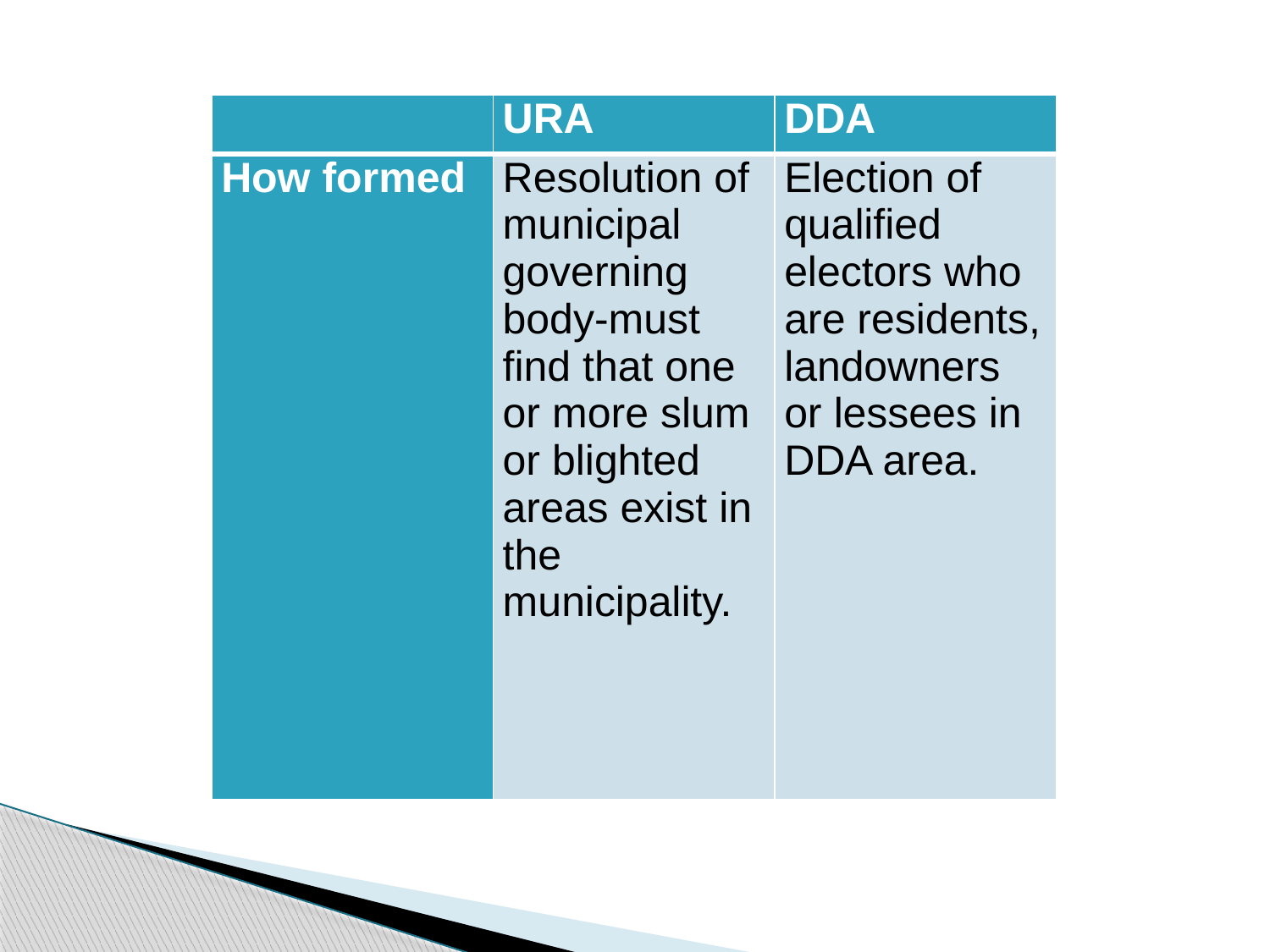

|  | URA | DDA |
| --- | --- | --- |
| How formed | Resolution of municipal governing body-must find that one or more slum or blighted areas exist in the municipality. | Election of qualified electors who are residents, landowners or lessees in DDA area. |